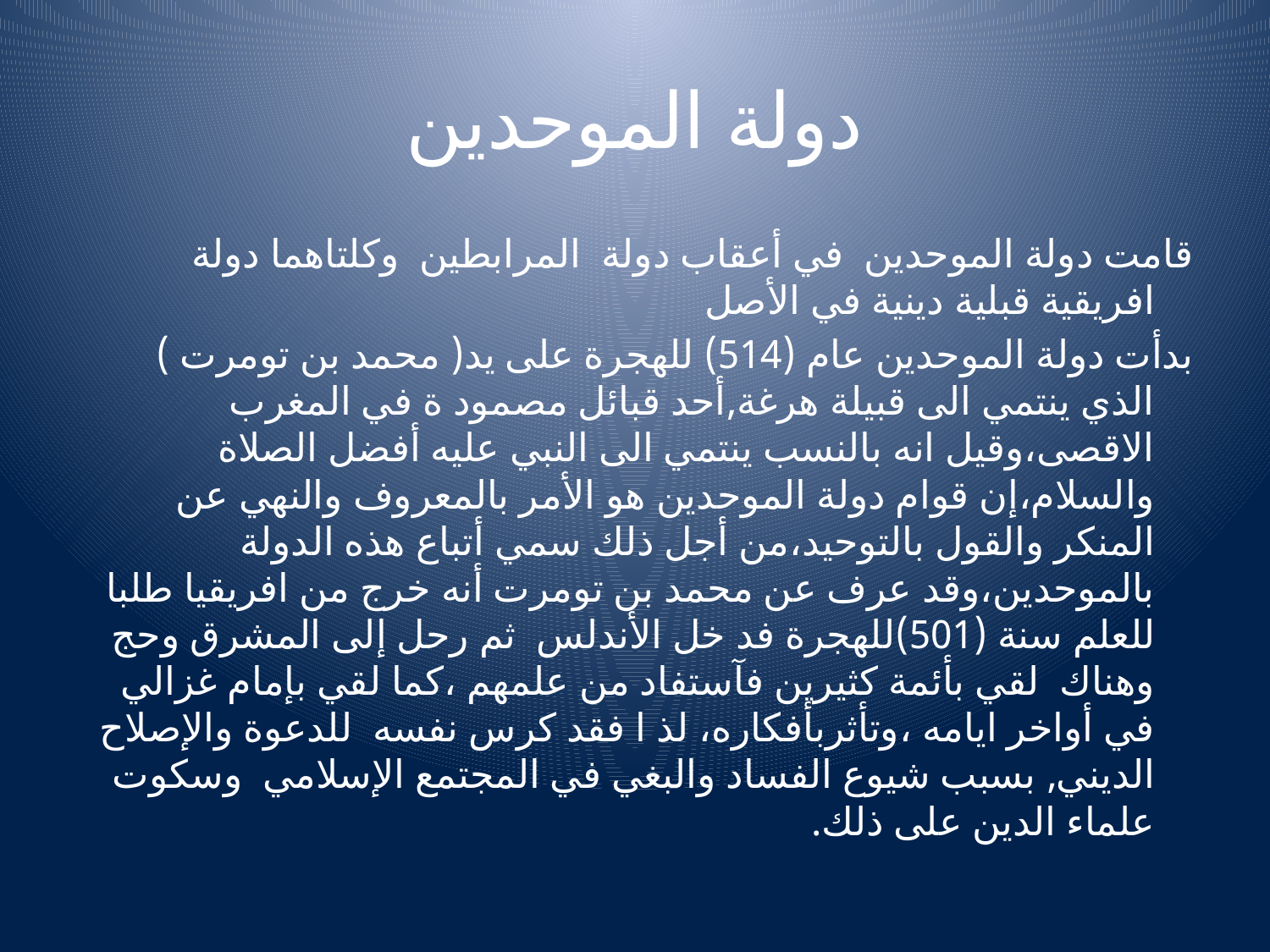

# دولة الموحدين
قامت دولة الموحدين  في أعقاب دولة  المرابطين  وكلتاهما دولة افريقية قبلية دينية في الأصل
بدأت دولة الموحدين عام (514) للهجرة على يد( محمد بن تومرت ) الذي ينتمي الى قبيلة هرغة,أحد قبائل مصمود ة في المغرب الاقصى،وقيل انه بالنسب ينتمي الى النبي عليه أفضل الصلاة والسلام،إن قوام دولة الموحدين هو الأمر بالمعروف والنهي عن المنكر والقول بالتوحيد،من أجل ذلك سمي أتباع هذه الدولة بالموحدين،وقد عرف عن محمد بن تومرت أنه خرج من افريقيا طلبا للعلم سنة (501)للهجرة فد خل الأندلس  ثم رحل إلى المشرق وحج وهناك  لقي بأئمة كثيرين فآستفاد من علمهم ،كما لقي بإمام غزالي في أواخر ايامه ،وتأثربأفكاره، لذ ا فقد كرس نفسه  للدعوة والإصلاح الديني, بسبب شيوع الفساد والبغي في المجتمع الإسلامي  وسكوت علماء الدين على ذلك.